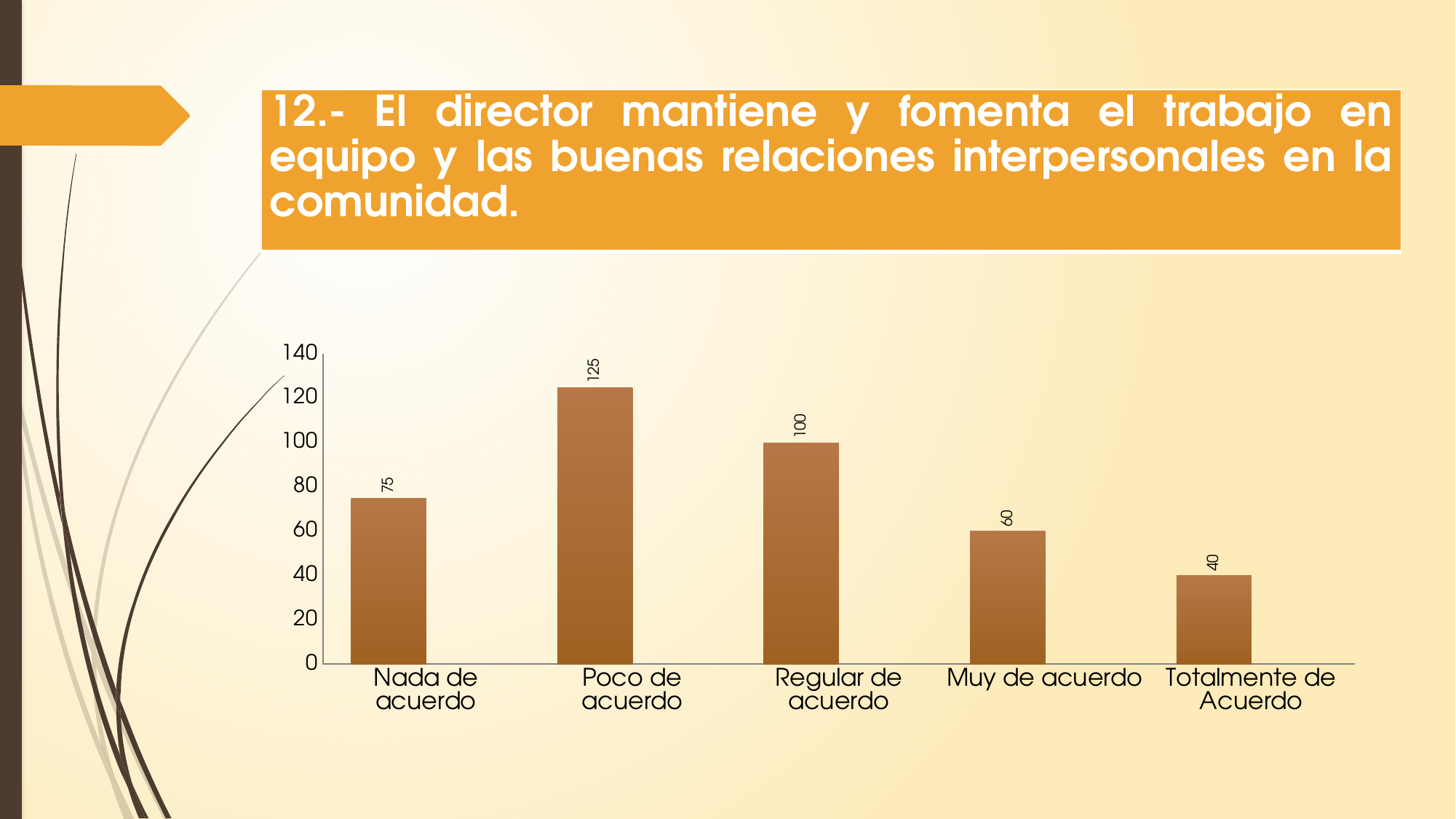

| 12.- El director mantiene y fomenta el trabajo en equipo y las buenas relaciones interpersonales en la comunidad. |
| --- |

### Chart

| Category |  | El director mantiene y fomenta el trabajo en equipo y las buenas relaciones interpersonales en la comunidad. |
|---|---|---|
| Nada de acuerdo | 75.0 | None |
| Poco de acuerdo | 125.0 | None |
| Regular de acuerdo | 100.0 | None |
| Muy de acuerdo | 60.0 | None |
| Totalmente de Acuerdo | 40.0 | None |